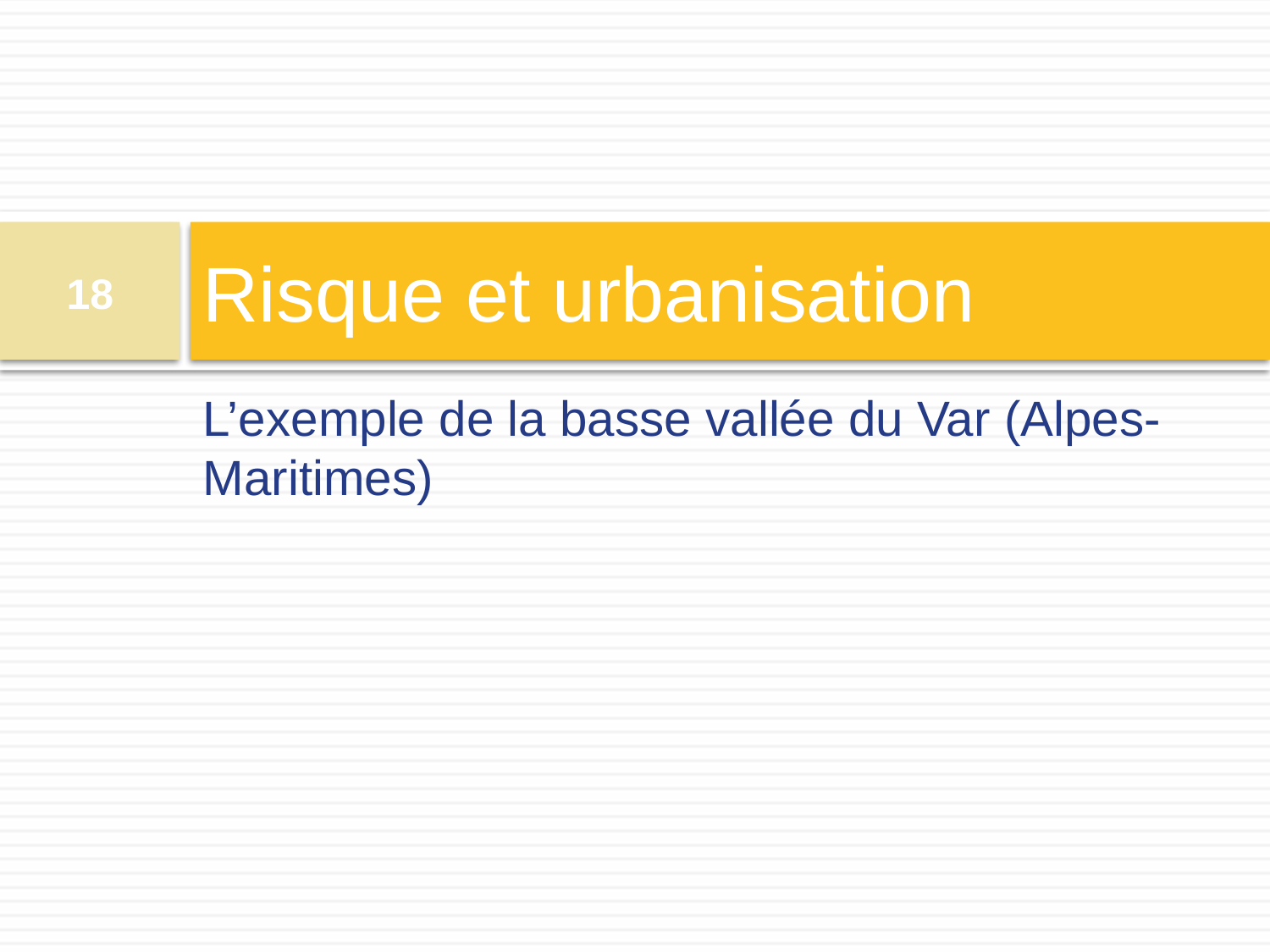

# Risque et urbanisation
18
L’exemple de la basse vallée du Var (Alpes-Maritimes)